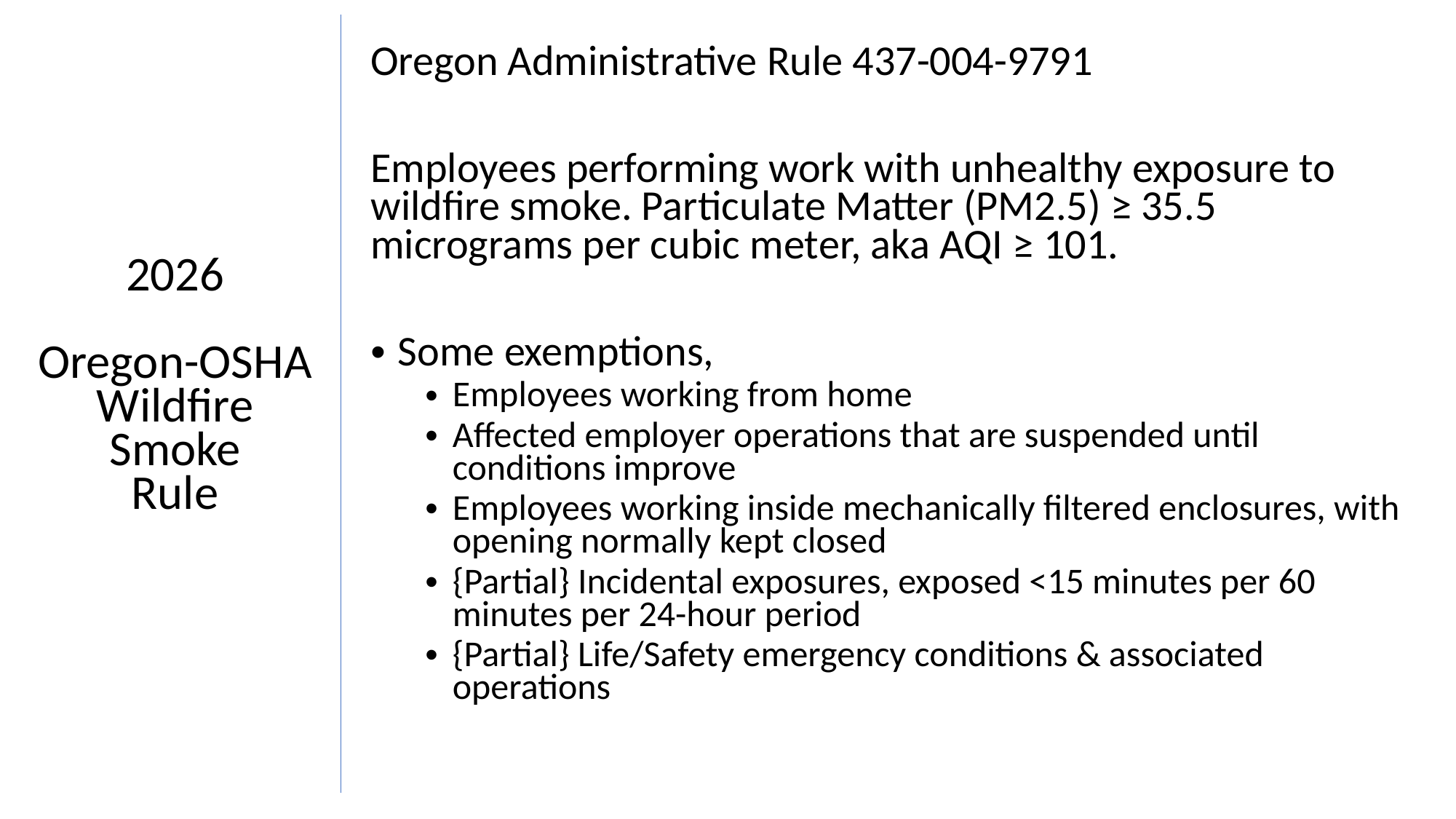

Oregon Administrative Rule 437-004-9791

Employees performing work with unhealthy exposure to wildfire smoke. Particulate Matter (PM2.5) ≥ 35.5 micrograms per cubic meter, aka AQI ≥ 101.

Some exemptions,
Employees working from home
Affected employer operations that are suspended until conditions improve
Employees working inside mechanically filtered enclosures, with opening normally kept closed
{Partial} Incidental exposures, exposed <15 minutes per 60 minutes per 24-hour period
{Partial} Life/Safety emergency conditions & associated operations

# 2026 Oregon-OSHA Wildfire Smoke Rule